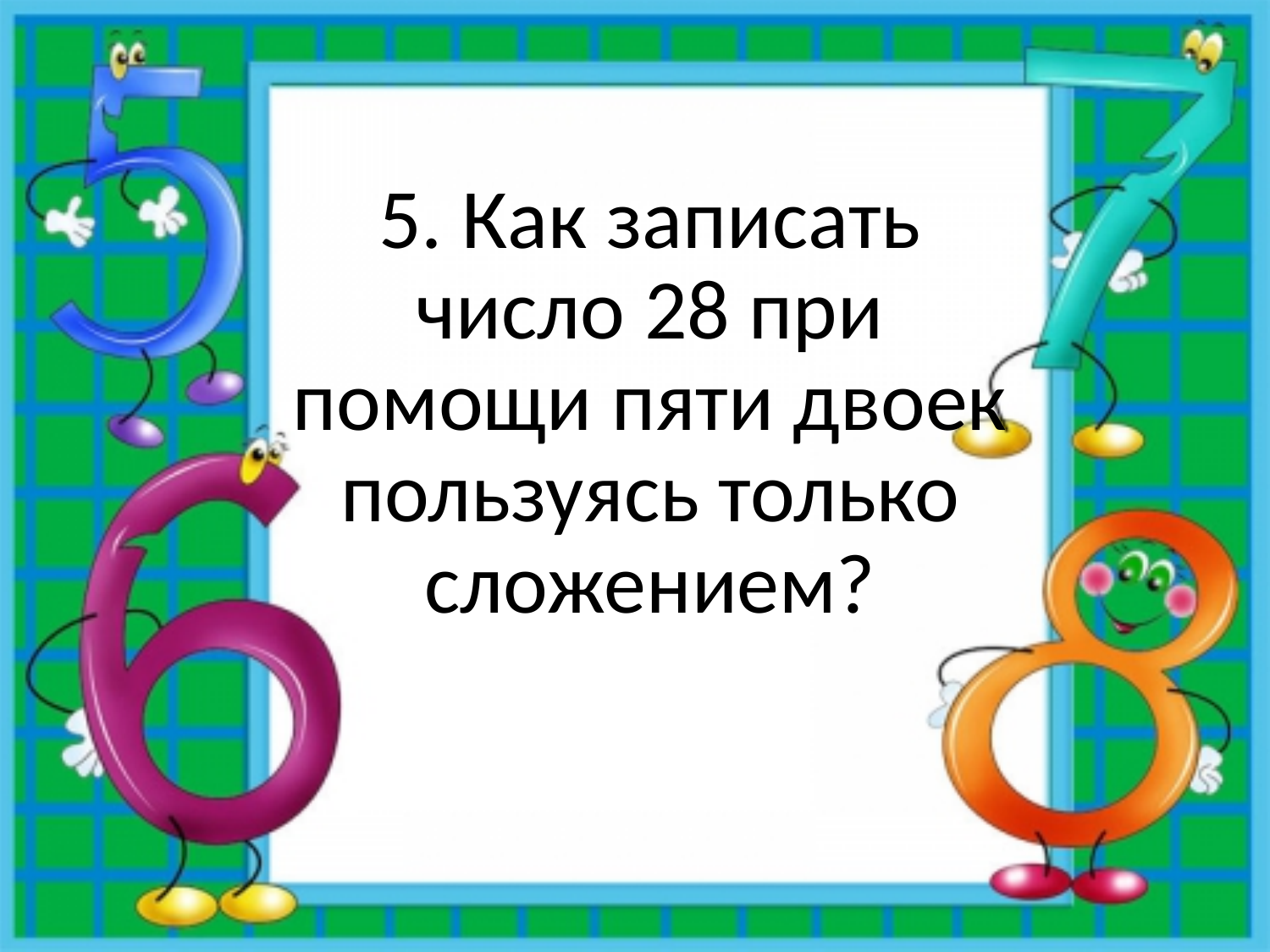

5. Как записать число 28 при помощи пяти двоек пользуясь только сложением?